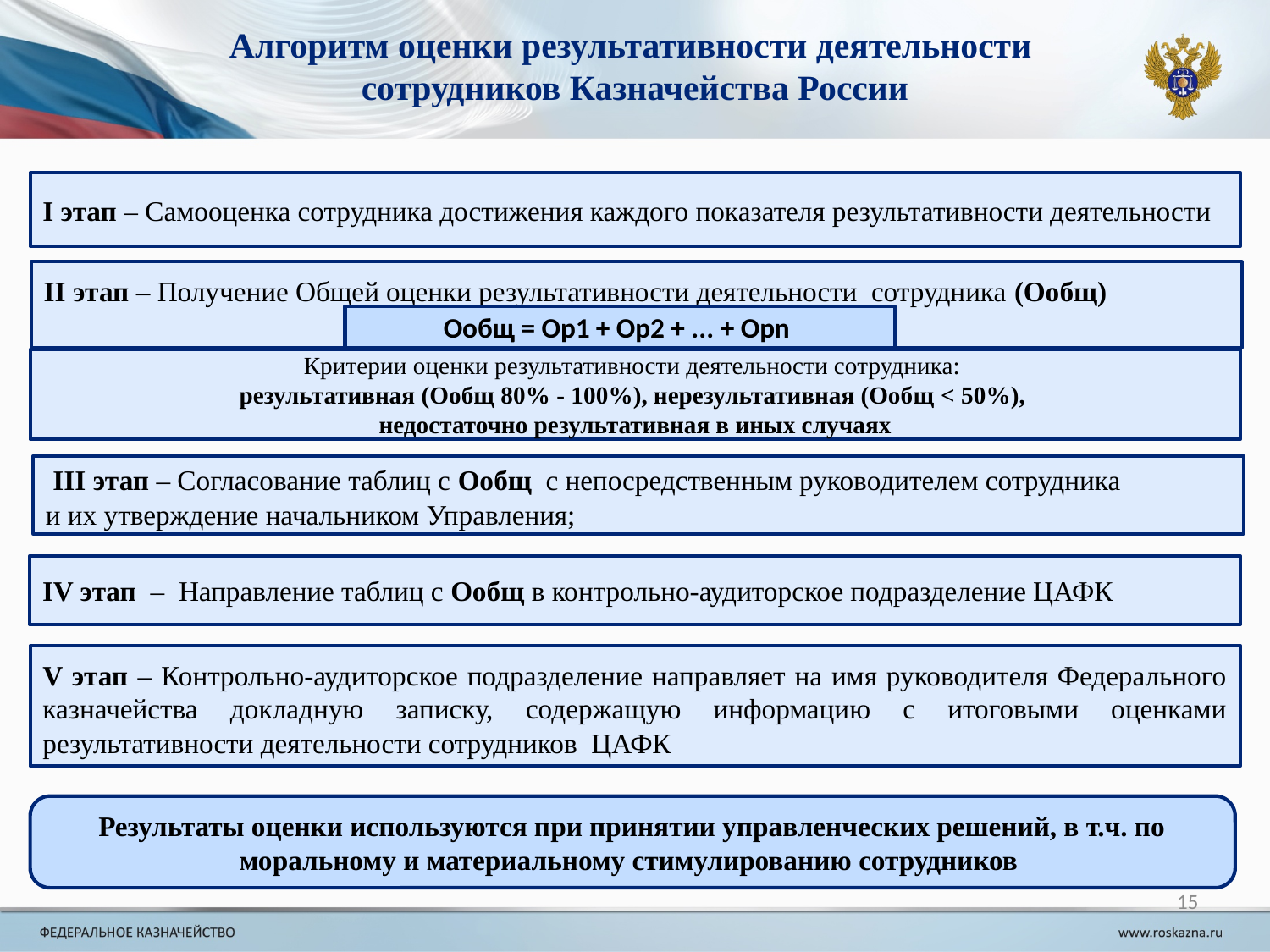

Алгоритм оценки результативности деятельности
сотрудников Казначейства России
I этап – Самооценка сотрудника достижения каждого показателя результативности деятельности

II этап – Получение Общей оценки результативности деятельности  сотрудника (Ообщ)

Ообщ = Ор1 + Ор2 + ... + Орn
Критерии оценки результативности деятельности сотрудника:
результативная (Ообщ 80% - 100%), нерезультативная (Ообщ < 50%),
недостаточно результативная в иных случаях
 III этап – Согласование таблиц с Ообщ  с непосредственным руководителем сотрудника
и их утверждение начальником Управления;
IV этап  –  Направление таблиц с Ообщ в контрольно-аудиторское подразделение ЦАФК

V этап – Контрольно-аудиторское подразделение направляет на имя руководителя Федерального казначейства докладную записку, содержащую информацию с итоговыми оценками результативности деятельности сотрудников  ЦАФК

Результаты оценки используются при принятии управленческих решений, в т.ч. по моральному и материальному стимулированию сотрудников
15